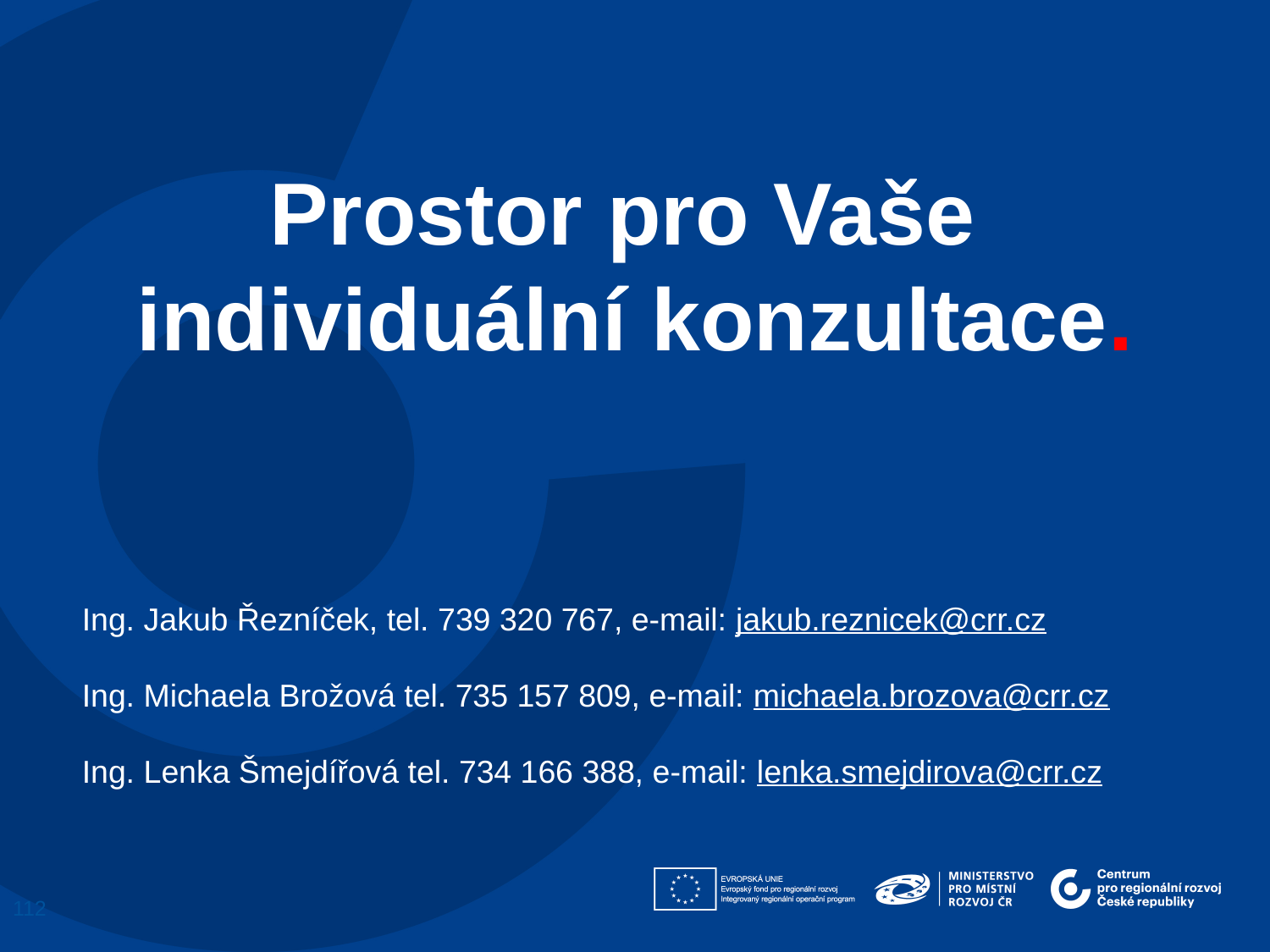

Prostor pro Vaše
individuální konzultace.
Ing. Jakub Řezníček, tel. 739 320 767, e-mail: jakub.reznicek@crr.cz

Ing. Michaela Brožová tel. 735 157 809, e-mail: michaela.brozova@crr.cz

Ing. Lenka Šmejdířová tel. 734 166 388, e-mail: lenka.smejdirova@crr.cz

112